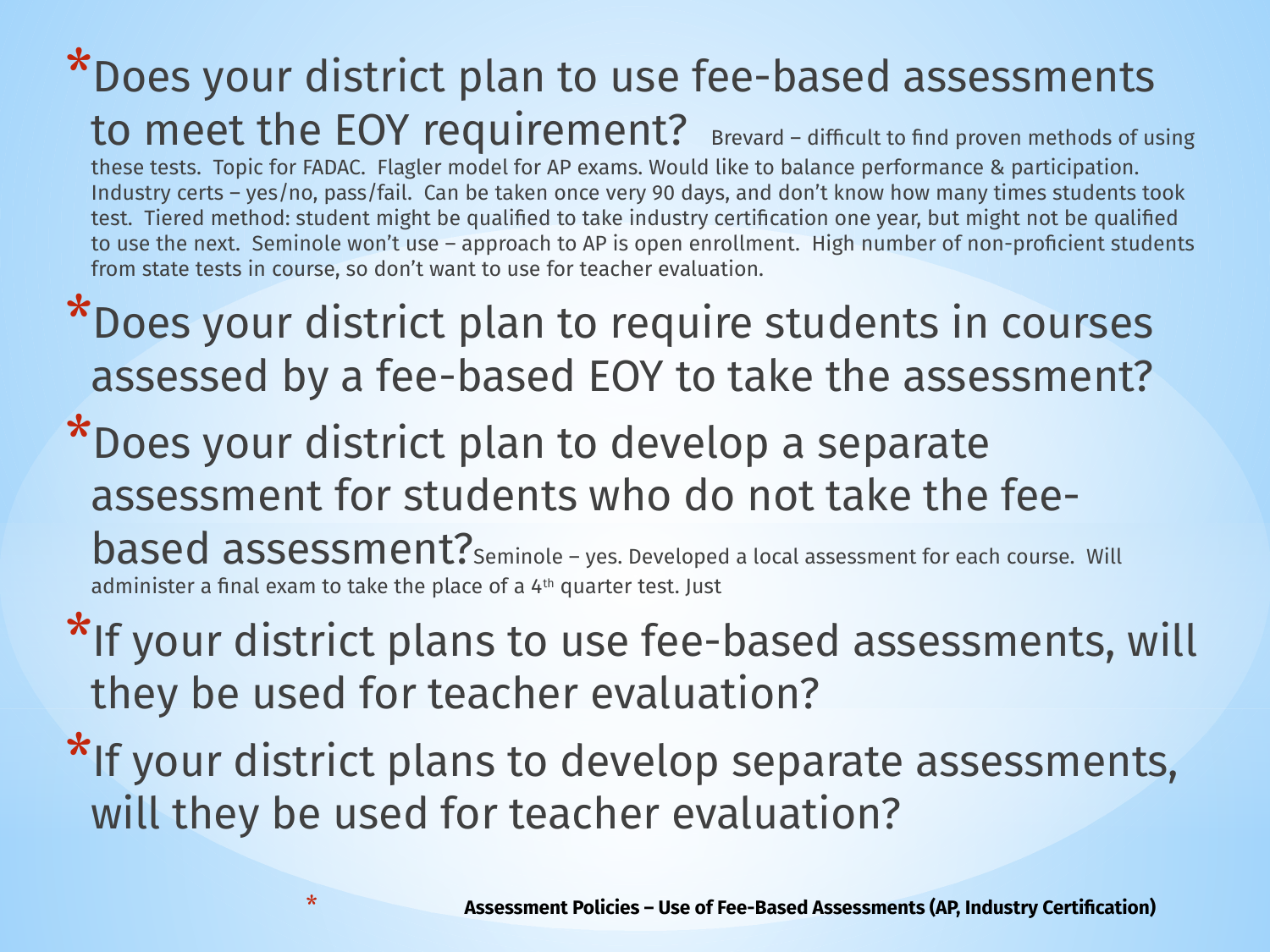

Does your district plan to use fee-based assessments to meet the EOY requirement?  Brevard – difficult to find proven methods of using these tests.  Topic for FADAC.  Flagler model for AP exams. Would like to balance performance & participation.  Industry certs – yes/no, pass/fail.  Can be taken once very 90 days, and don’t know how many times students took test.  Tiered method: student might be qualified to take industry certification one year, but might not be qualified to use the next.  Seminole won’t use – approach to AP is open enrollment.  High number of non-proficient students from state tests in course, so don’t want to use for teacher evaluation.
Does your district plan to require students in courses assessed by a fee-based EOY to take the assessment?
Does your district plan to develop a separate assessment for students who do not take the fee-based assessment?Seminole – yes. Developed a local assessment for each course.  Will administer a final exam to take the place of a 4th quarter test. Just
If your district plans to use fee-based assessments, will they be used for teacher evaluation?
If your district plans to develop separate assessments, will they be used for teacher evaluation?
# Assessment Policies – Use of Fee-Based Assessments (AP, Industry Certification)